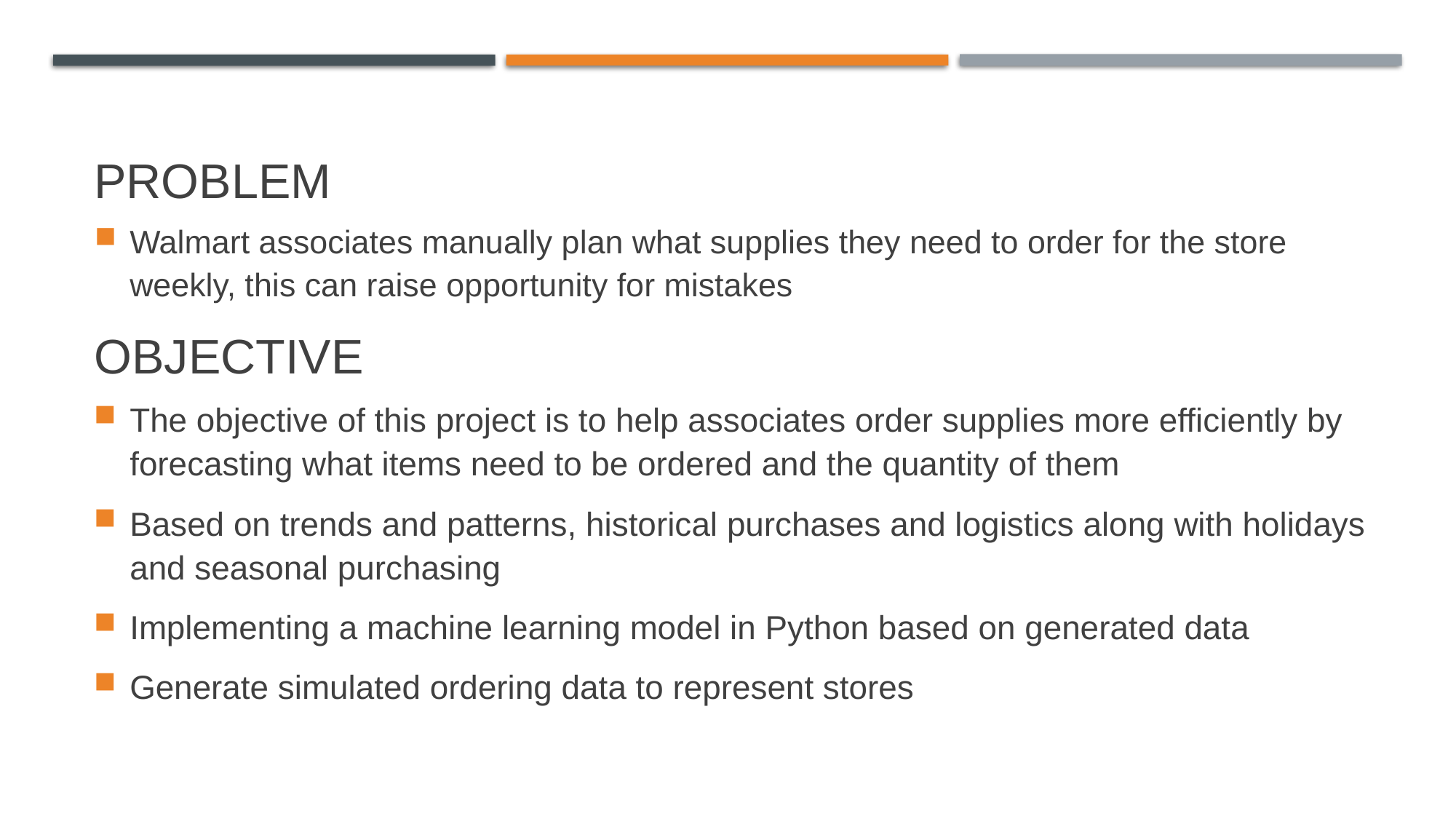

# Problem
Walmart associates manually plan what supplies they need to order for the store weekly, this can raise opportunity for mistakes
objective
The objective of this project is to help associates order supplies more efficiently by forecasting what items need to be ordered and the quantity of them
Based on trends and patterns, historical purchases and logistics along with holidays and seasonal purchasing
Implementing a machine learning model in Python based on generated data
Generate simulated ordering data to represent stores